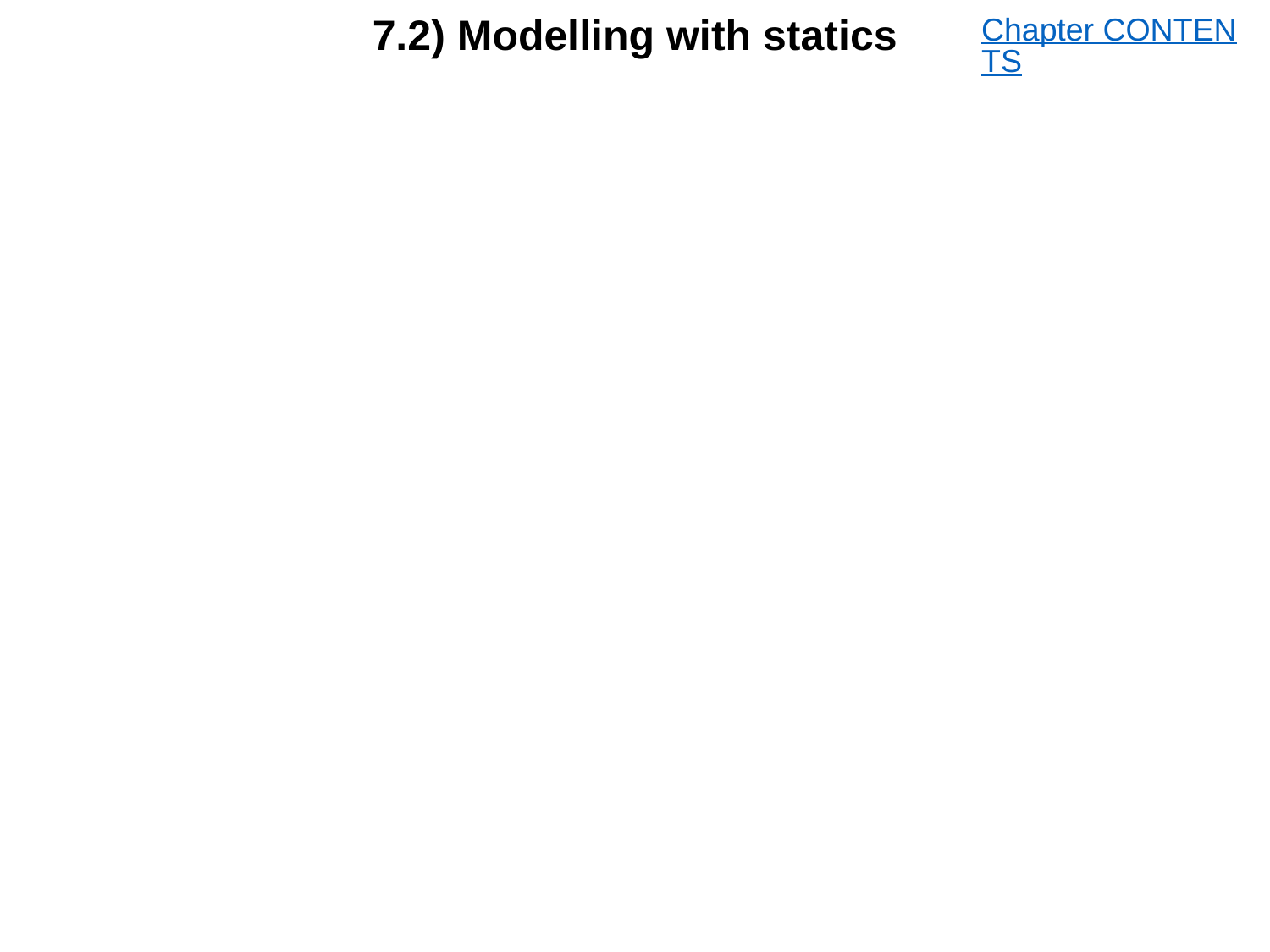

# 7.2) Modelling with statics
Chapter CONTENTS